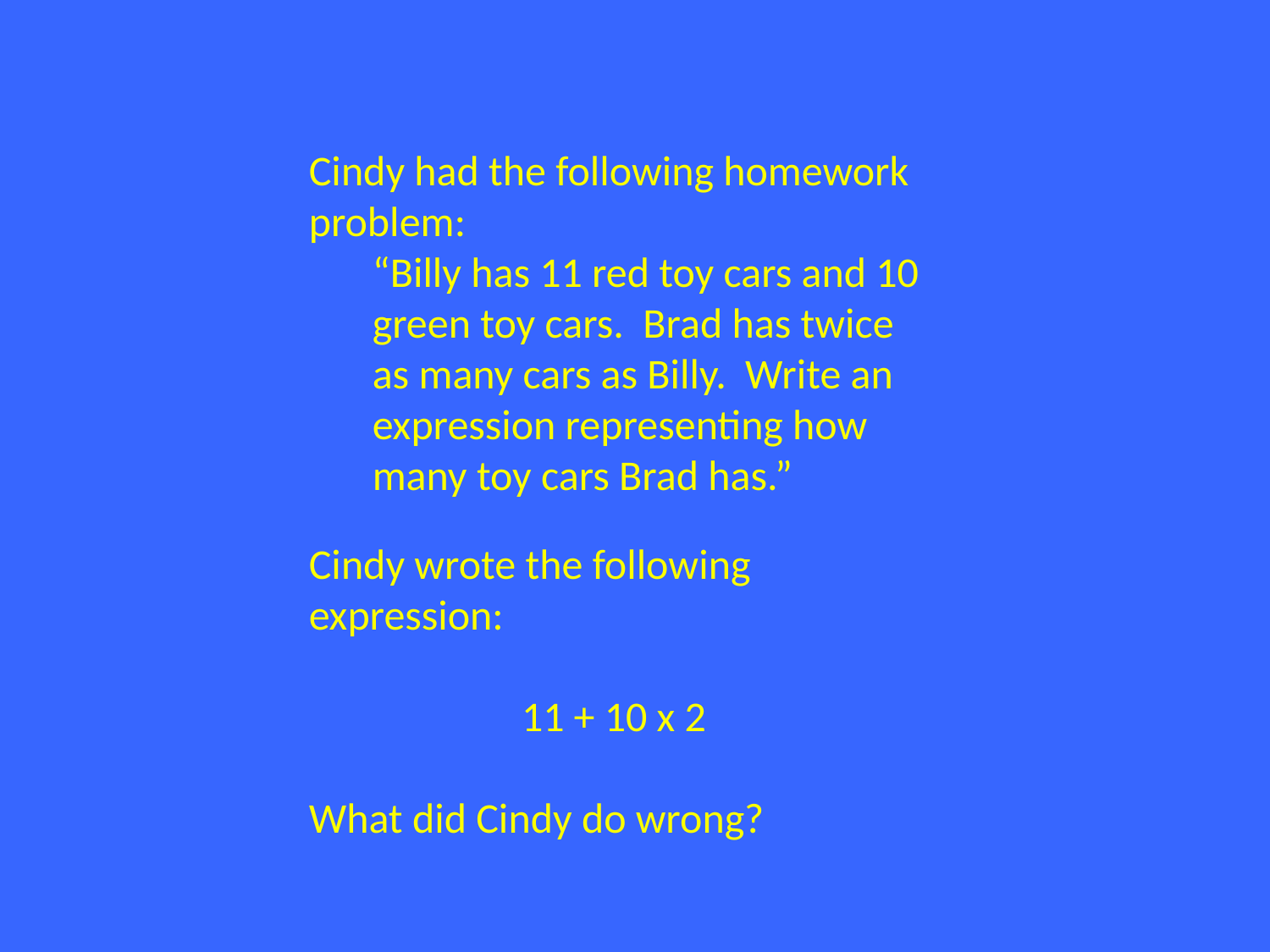

Cindy had the following homework problem:
“Billy has 11 red toy cars and 10 green toy cars.  Brad has twice as many cars as Billy.  Write an expression representing how many toy cars Brad has.”

Cindy wrote the following expression:

11 + 10 x 2

What did Cindy do wrong?